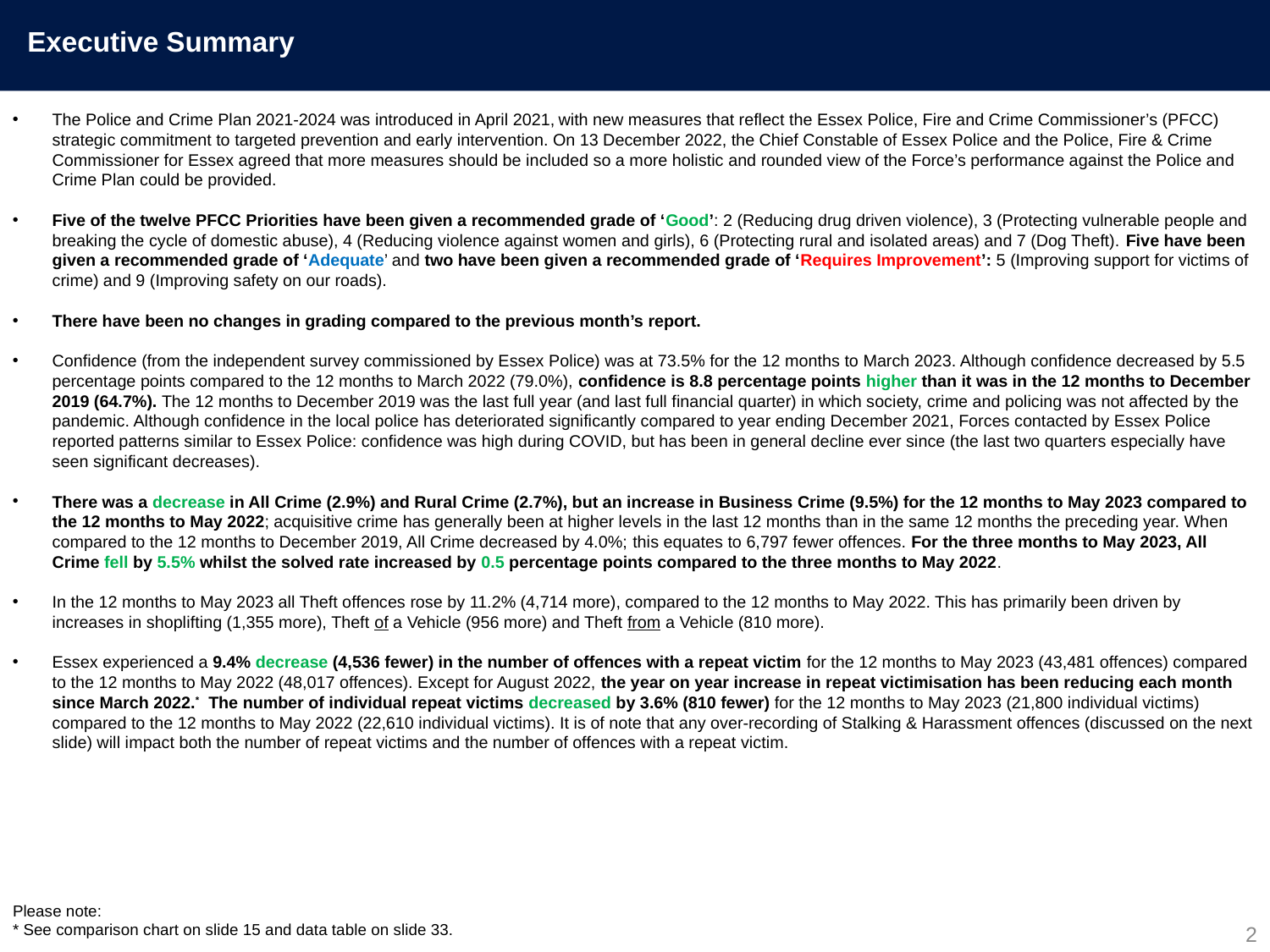

Executive Summary
The Police and Crime Plan 2021-2024 was introduced in April 2021, with new measures that reflect the Essex Police, Fire and Crime Commissioner’s (PFCC) strategic commitment to targeted prevention and early intervention. On 13 December 2022, the Chief Constable of Essex Police and the Police, Fire & Crime Commissioner for Essex agreed that more measures should be included so a more holistic and rounded view of the Force’s performance against the Police and Crime Plan could be provided.

Five of the twelve PFCC Priorities have been given a recommended grade of ‘Good’: 2 (Reducing drug driven violence), 3 (Protecting vulnerable people and breaking the cycle of domestic abuse), 4 (Reducing violence against women and girls), 6 (Protecting rural and isolated areas) and 7 (Dog Theft). Five have been given a recommended grade of ‘Adequate’ and two have been given a recommended grade of ‘Requires Improvement’: 5 (Improving support for victims of crime) and 9 (Improving safety on our roads).

There have been no changes in grading compared to the previous month’s report.

Confidence (from the independent survey commissioned by Essex Police) was at 73.5% for the 12 months to March 2023. Although confidence decreased by 5.5 percentage points compared to the 12 months to March 2022 (79.0%), confidence is 8.8 percentage points higher than it was in the 12 months to December 2019 (64.7%). The 12 months to December 2019 was the last full year (and last full financial quarter) in which society, crime and policing was not affected by the pandemic. Although confidence in the local police has deteriorated significantly compared to year ending December 2021, Forces contacted by Essex Police reported patterns similar to Essex Police: confidence was high during COVID, but has been in general decline ever since (the last two quarters especially have seen significant decreases).

There was a decrease in All Crime (2.9%) and Rural Crime (2.7%), but an increase in Business Crime (9.5%) for the 12 months to May 2023 compared to the 12 months to May 2022; acquisitive crime has generally been at higher levels in the last 12 months than in the same 12 months the preceding year. When compared to the 12 months to December 2019, All Crime decreased by 4.0%; this equates to 6,797 fewer offences. For the three months to May 2023, All Crime fell by 5.5% whilst the solved rate increased by 0.5 percentage points compared to the three months to May 2022.

In the 12 months to May 2023 all Theft offences rose by 11.2% (4,714 more), compared to the 12 months to May 2022. This has primarily been driven by increases in shoplifting (1,355 more), Theft of a Vehicle (956 more) and Theft from a Vehicle (810 more).

Essex experienced a 9.4% decrease (4,536 fewer) in the number of offences with a repeat victim for the 12 months to May 2023 (43,481 offences) compared to the 12 months to May 2022 (48,017 offences). Except for August 2022, the year on year increase in repeat victimisation has been reducing each month since March 2022.*  The number of individual repeat victims decreased by 3.6% (810 fewer) for the 12 months to May 2023 (21,800 individual victims) compared to the 12 months to May 2022 (22,610 individual victims). It is of note that any over-recording of Stalking & Harassment offences (discussed on the next slide) will impact both the number of repeat victims and the number of offences with a repeat victim.
Please note:
* See comparison chart on slide 15 and data table on slide 33.
2